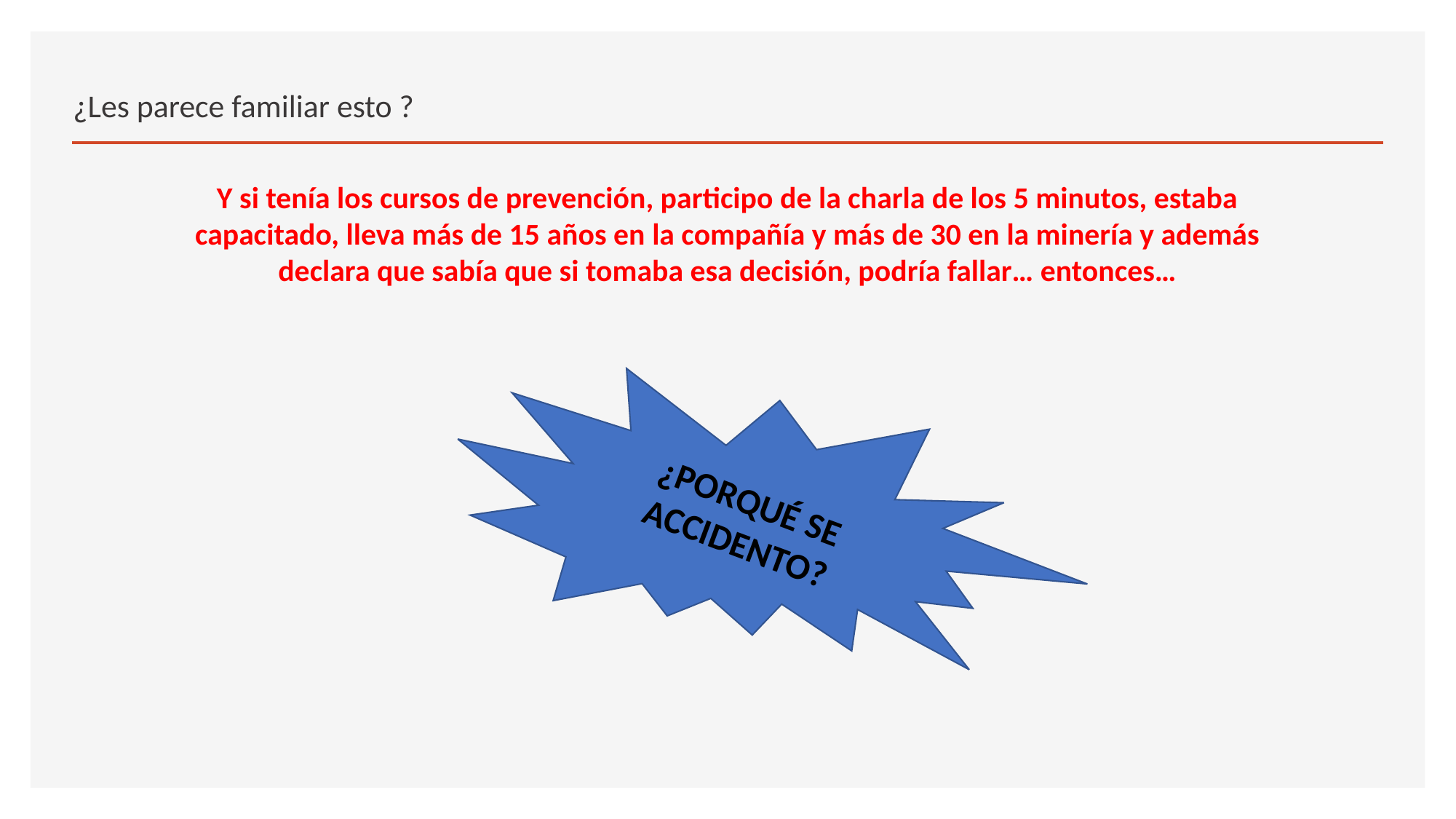

# ¿Les parece familiar esto ?
Y si tenía los cursos de prevención, participo de la charla de los 5 minutos, estaba capacitado, lleva más de 15 años en la compañía y más de 30 en la minería y además declara que sabía que si tomaba esa decisión, podría fallar… entonces…
¿PORQUÉ SE ACCIDENTO?